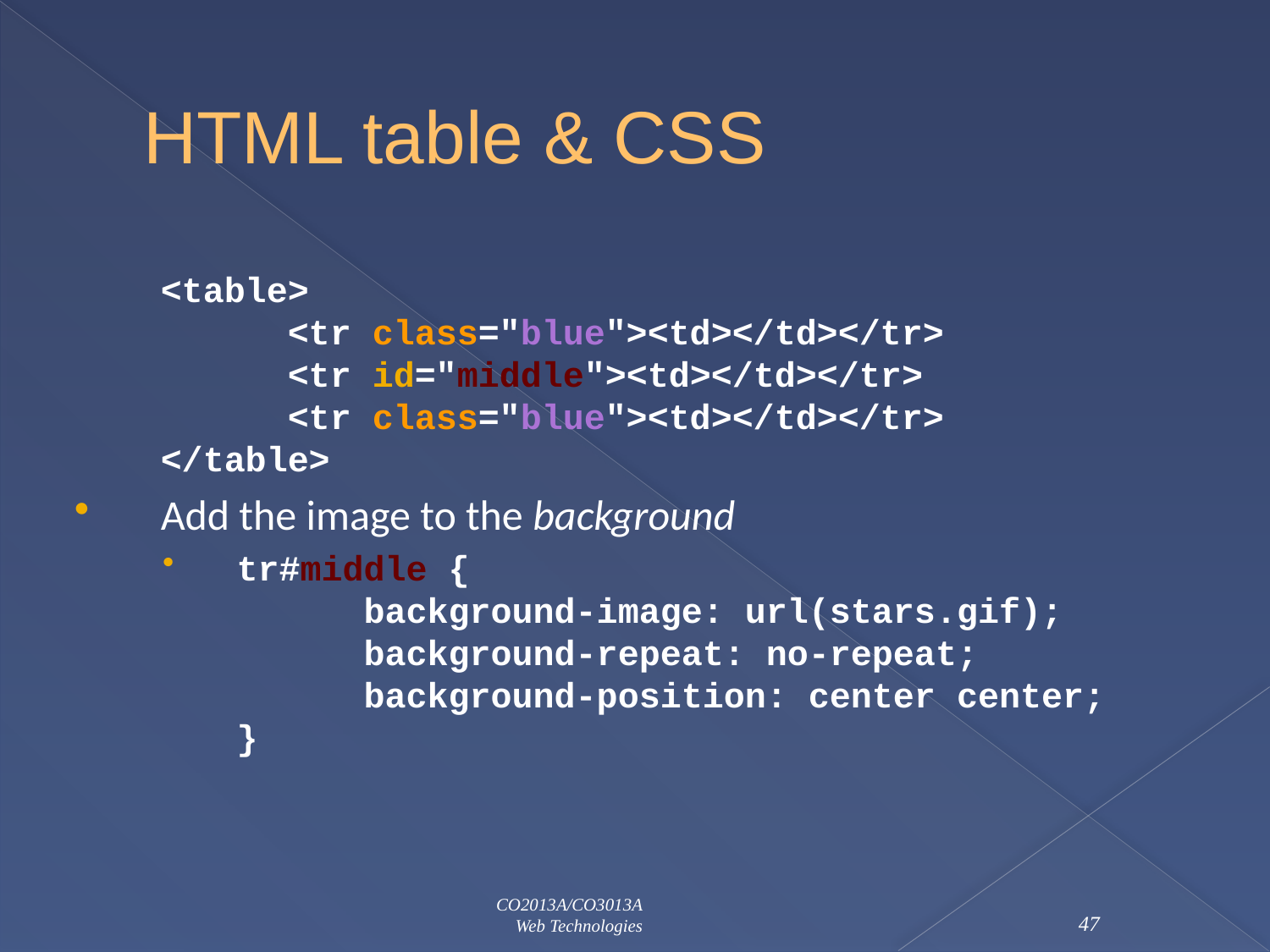

# HTML table & CSS
	<table>
	<tr class="blue"><td></td></tr>
	<tr id="middle"><td></td></tr>
	<tr class="blue"><td></td></tr>
</table>
Add the image to the background
tr#middle {
	background-image: url(stars.gif);
	background-repeat: no-repeat;
	background-position: center center;
}
CO2013A/CO3013A
Web Technologies
47